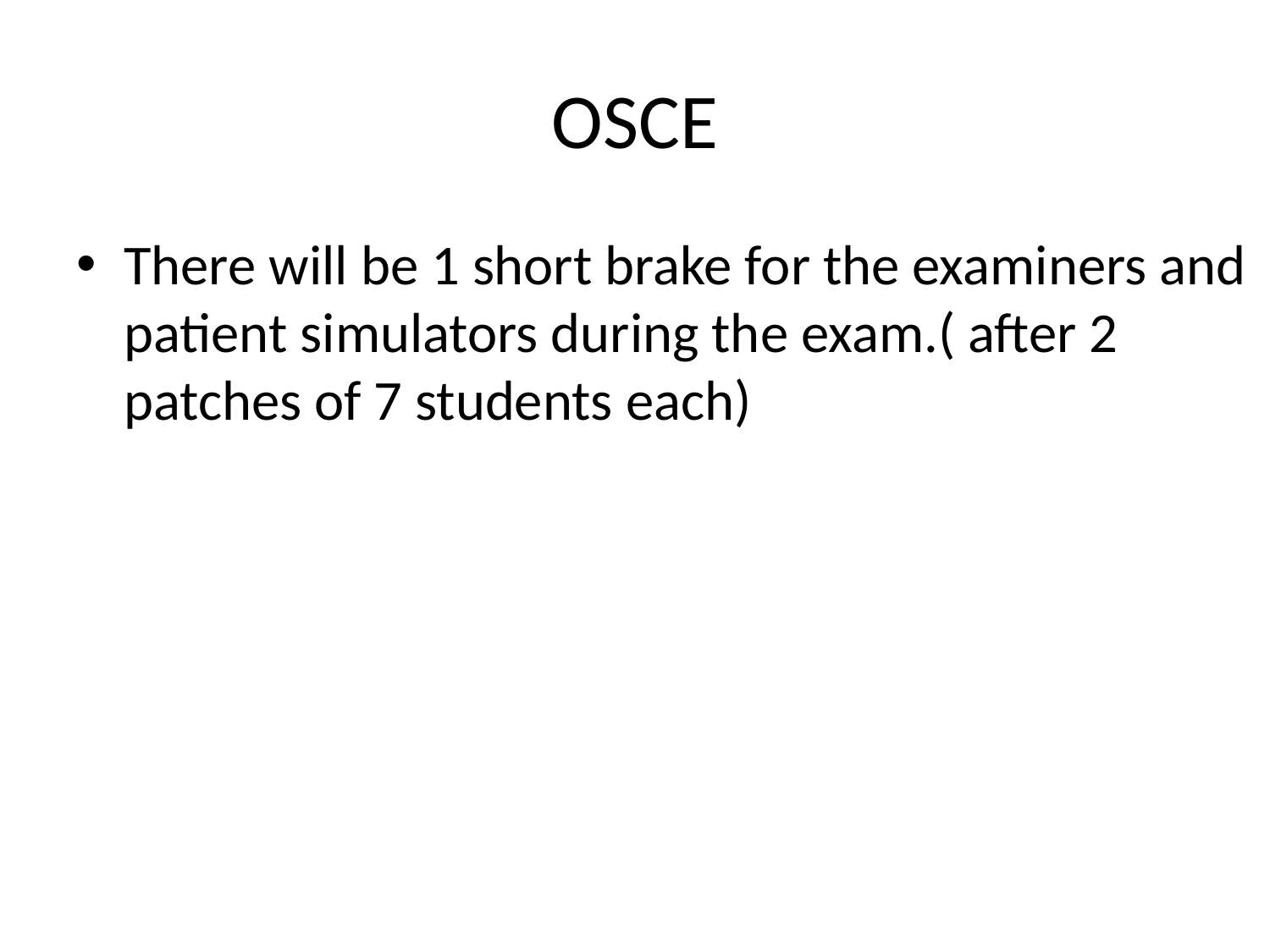

# OSCE
There will be 1 short brake for the examiners and patient simulators during the exam.( after 2 patches of 7 students each)